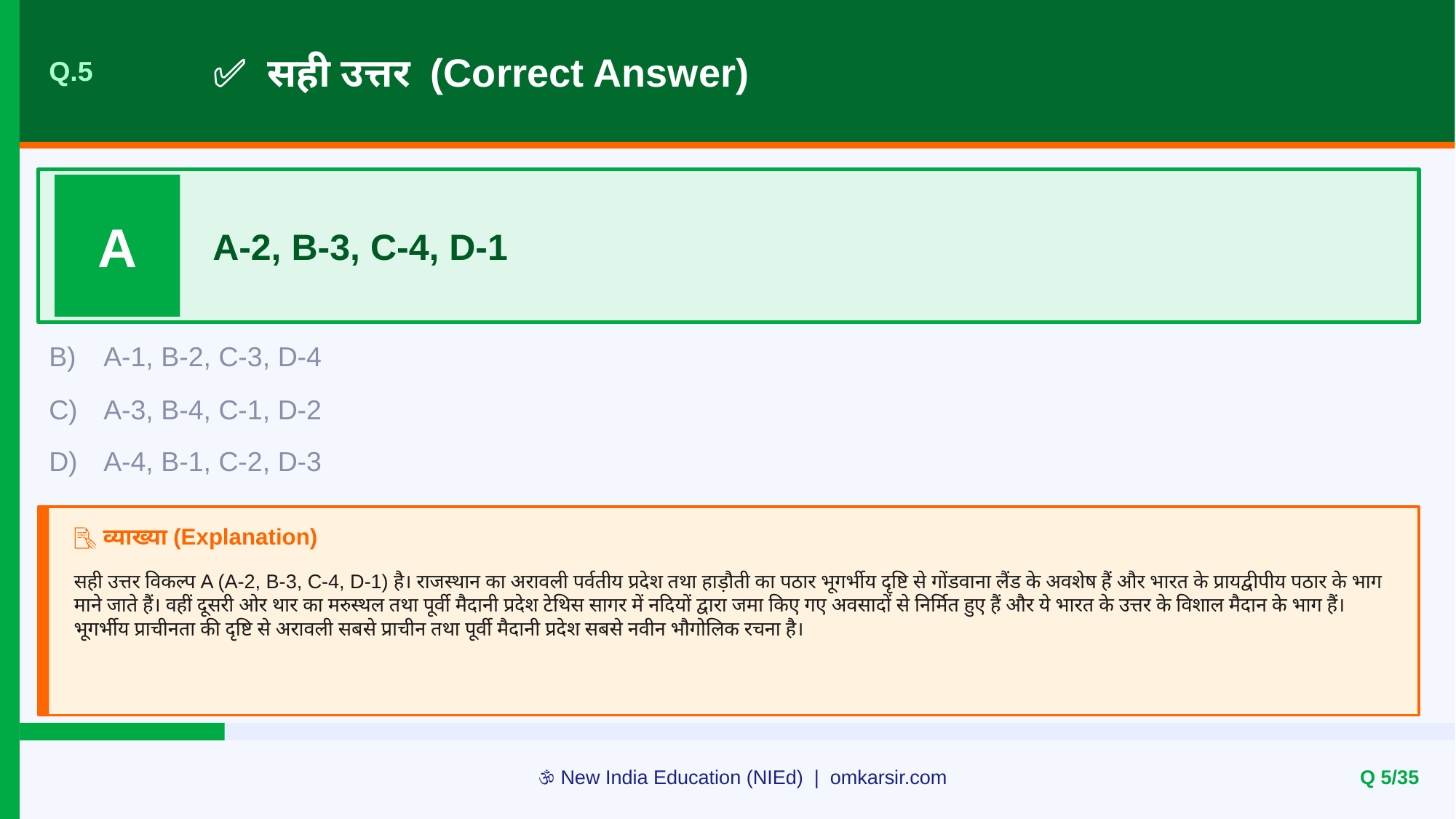

✅  सही उत्तर  (Correct Answer)
Q.5

A
A-2, B-3, C-4, D-1
B)
A-1, B-2, C-3, D-4
C)
A-3, B-4, C-1, D-2
D)
A-4, B-1, C-2, D-3

📝 व्याख्या (Explanation)
सही उत्तर विकल्प A (A-2, B-3, C-4, D-1) है। राजस्थान का अरावली पर्वतीय प्रदेश तथा हाड़ौती का पठार भूगर्भीय दृष्टि से गोंडवाना लैंड के अवशेष हैं और भारत के प्रायद्वीपीय पठार के भाग माने जाते हैं। वहीं दूसरी ओर थार का मरुस्थल तथा पूर्वी मैदानी प्रदेश टेथिस सागर में नदियों द्वारा जमा किए गए अवसादों से निर्मित हुए हैं और ये भारत के उत्तर के विशाल मैदान के भाग हैं। भूगर्भीय प्राचीनता की दृष्टि से अरावली सबसे प्राचीन तथा पूर्वी मैदानी प्रदेश सबसे नवीन भौगोलिक रचना है।

🕉️ New India Education (NIEd)  |  omkarsir.com
Q 5/35